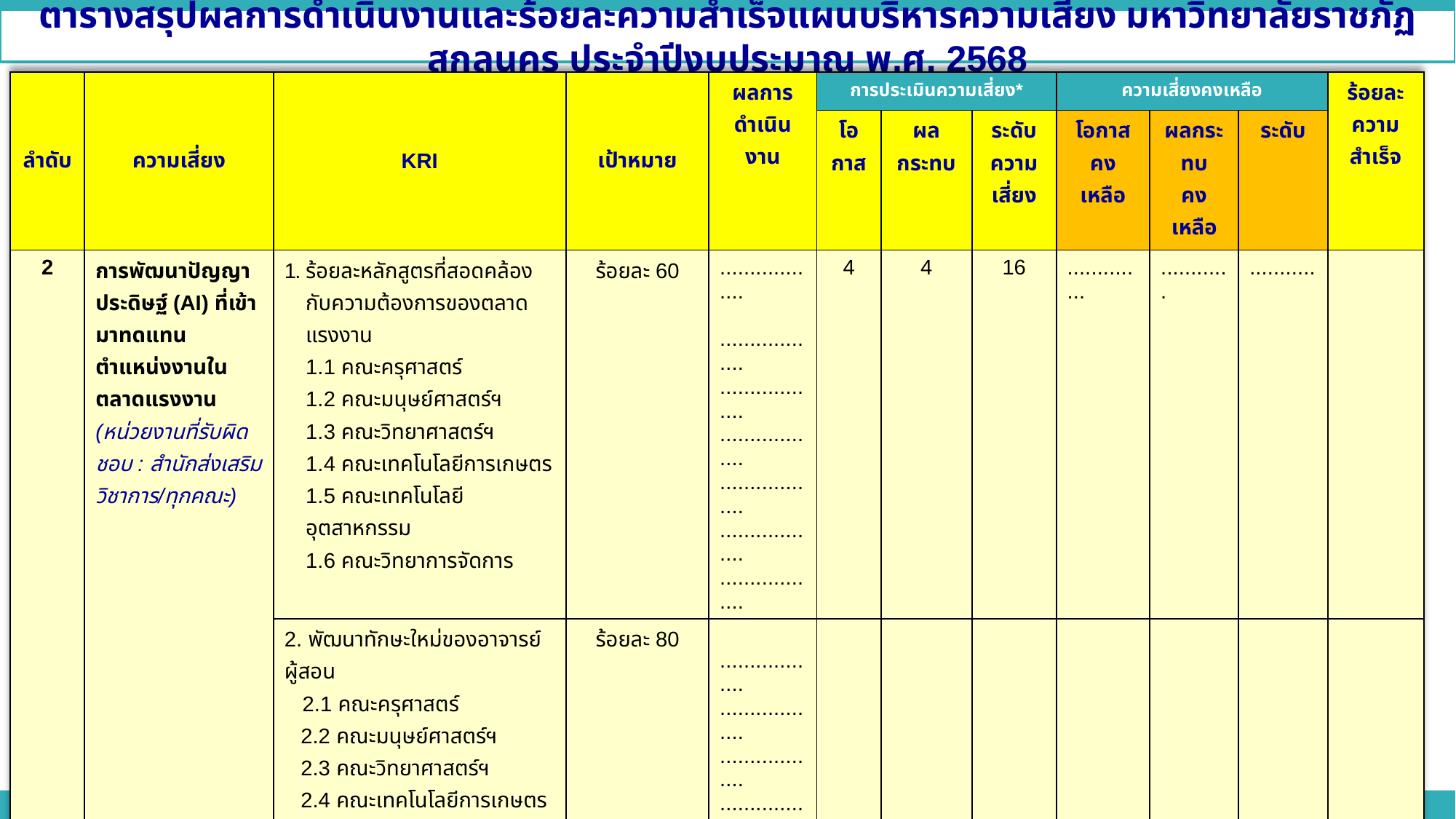

ตารางสรุปผลการดำเนินงานและร้อยละความสำเร็จแผนบริหารความเสี่ยง มหาวิทยาลัยราชภัฏสกลนคร ประจำปีงบประมาณ พ.ศ. 2568
| ลำดับ | ความเสี่ยง | KRI | เป้าหมาย | ผลการดำเนินงาน | การประเมินความเสี่ยง\* |  |  | ความเสี่ยงคงเหลือ |  |  | ร้อยละความ สำเร็จ |
| --- | --- | --- | --- | --- | --- | --- | --- | --- | --- | --- | --- |
|  |  |  |  |  | โอ กาส | ผล กระทบ | ระดับ ความเสี่ยง | โอกาส คงเหลือ | ผลกระทบ คงเหลือ | ระดับ |  |
| 2 | การพัฒนาปัญญาประดิษฐ์ (AI) ที่เข้ามาทดแทนตำแหน่งงานในตลาดแรงงาน (หน่วยงานที่รับผิดชอบ : สำนักส่งเสริมวิชาการ/ทุกคณะ) | ร้อยละหลักสูตรที่สอดคล้องกับความต้องการของตลาดแรงงาน 1.1 คณะครุศาสตร์ 1.2 คณะมนุษย์ศาสตร์ฯ 1.3 คณะวิทยาศาสตร์ฯ 1.4 คณะเทคโนโลยีการเกษตร 1.5 คณะเทคโนโลยีอุตสาหกรรม 1.6 คณะวิทยาการจัดการ | ร้อยละ 60 | .................. .................. .................. .................. .................. .................. .................. | 4 | 4 | 16 | .............. | ............ | ........... |  |
|  |  | 2. พัฒนาทักษะใหม่ของอาจารย์ผู้สอน 2.1 คณะครุศาสตร์ 2.2 คณะมนุษย์ศาสตร์ฯ 2.3 คณะวิทยาศาสตร์ฯ 2.4 คณะเทคโนโลยีการเกษตร 2.5 คณะเทคโนโลยีอุตสาหกรรม 2.6 คณะวิทยาการจัดการ | ร้อยละ 80 | .................. .................. .................. .................. .................. .................. |  |  |  |  |  |  |  |
|  |  | 3. ร้อยละสร้างหลักสูตรที่บูรณาการกับการทำงาน 3.1 คณะครุศาสตร์ 3.2 คณะมนุษย์ศาสตร์ฯ 3.3 คณะวิทยาศาสตร์ฯ 3.4 คณะเทคโนโลยีการเกษตร 3.5 คณะเทคโนโลยีอุตสาหกรรม 3.6 คณะวิทยาการจัดการ | ร้อยละ 70 | .................. .................. .................. .................. .................. .................. |  |  |  |  |  |  |  |